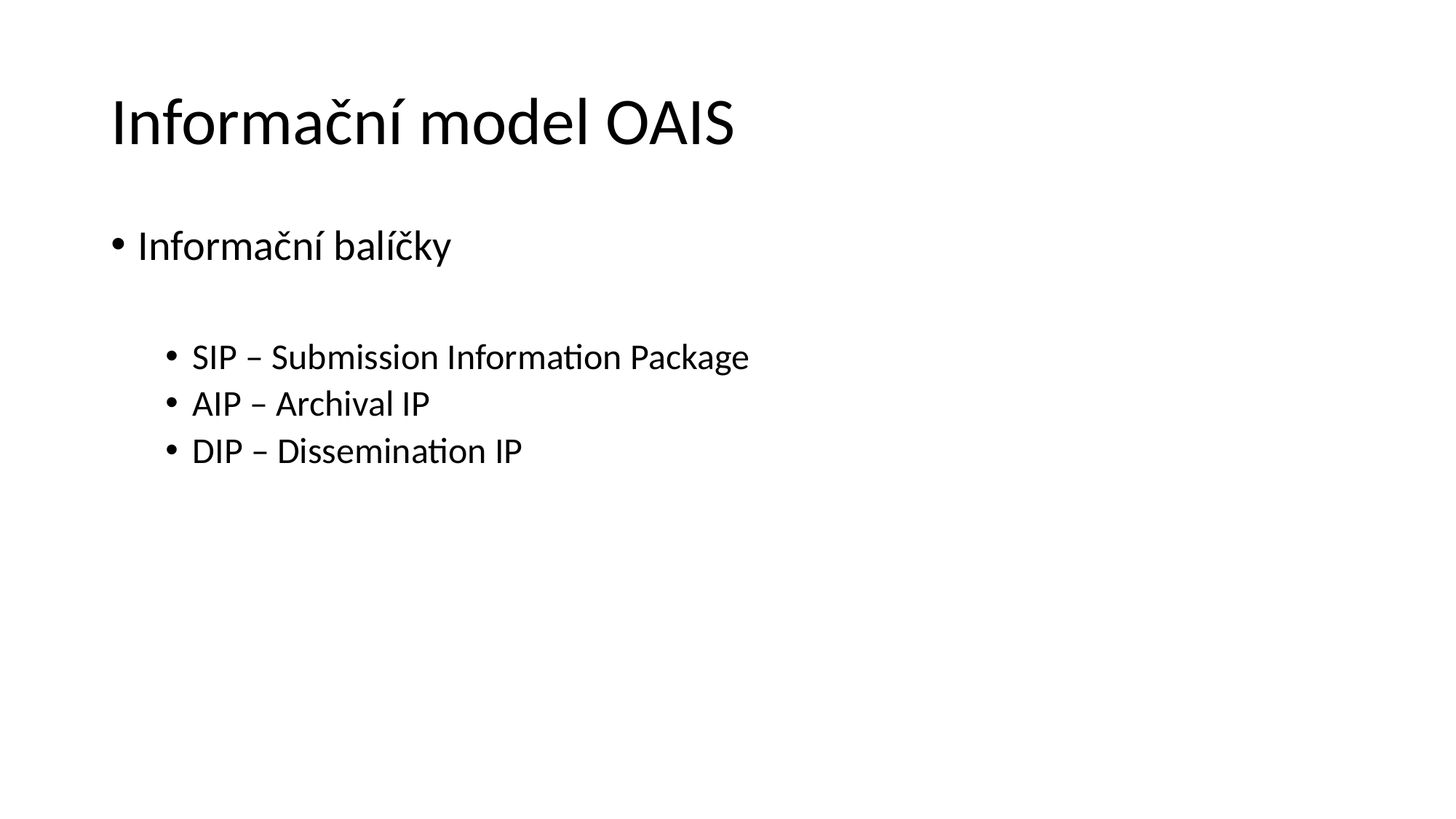

# Informační model OAIS
Informační balíčky

SIP – Submission Information Package
AIP – Archival IP
DIP – Dissemination IP